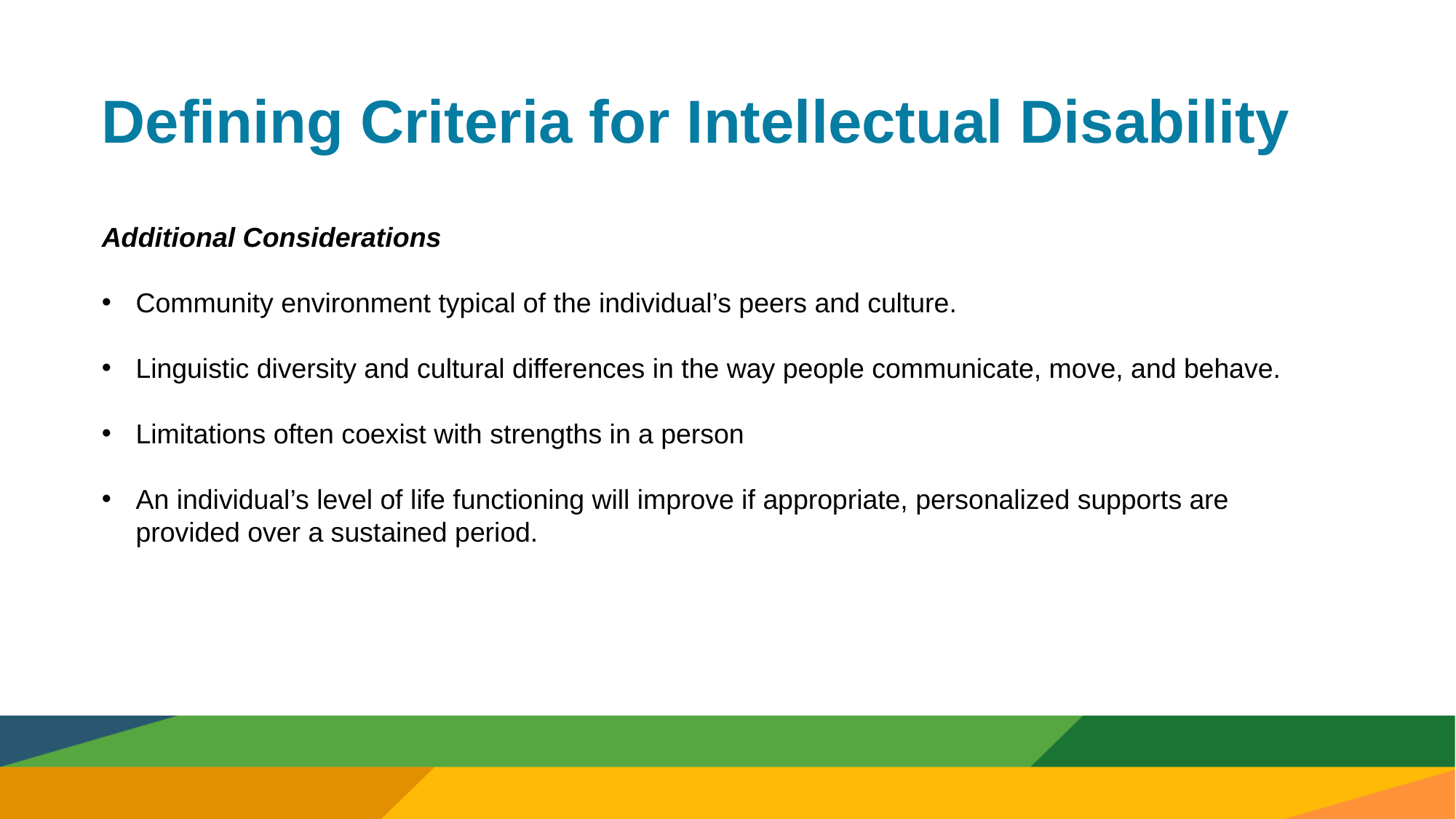

# Defining Criteria for Intellectual Disability
Additional Considerations

Community environment typical of the individual’s peers and culture.

Linguistic diversity and cultural differences in the way people communicate, move, and behave.

Limitations often coexist with strengths in a person

An individual’s level of life functioning will improve if appropriate, personalized supports are provided over a sustained period.